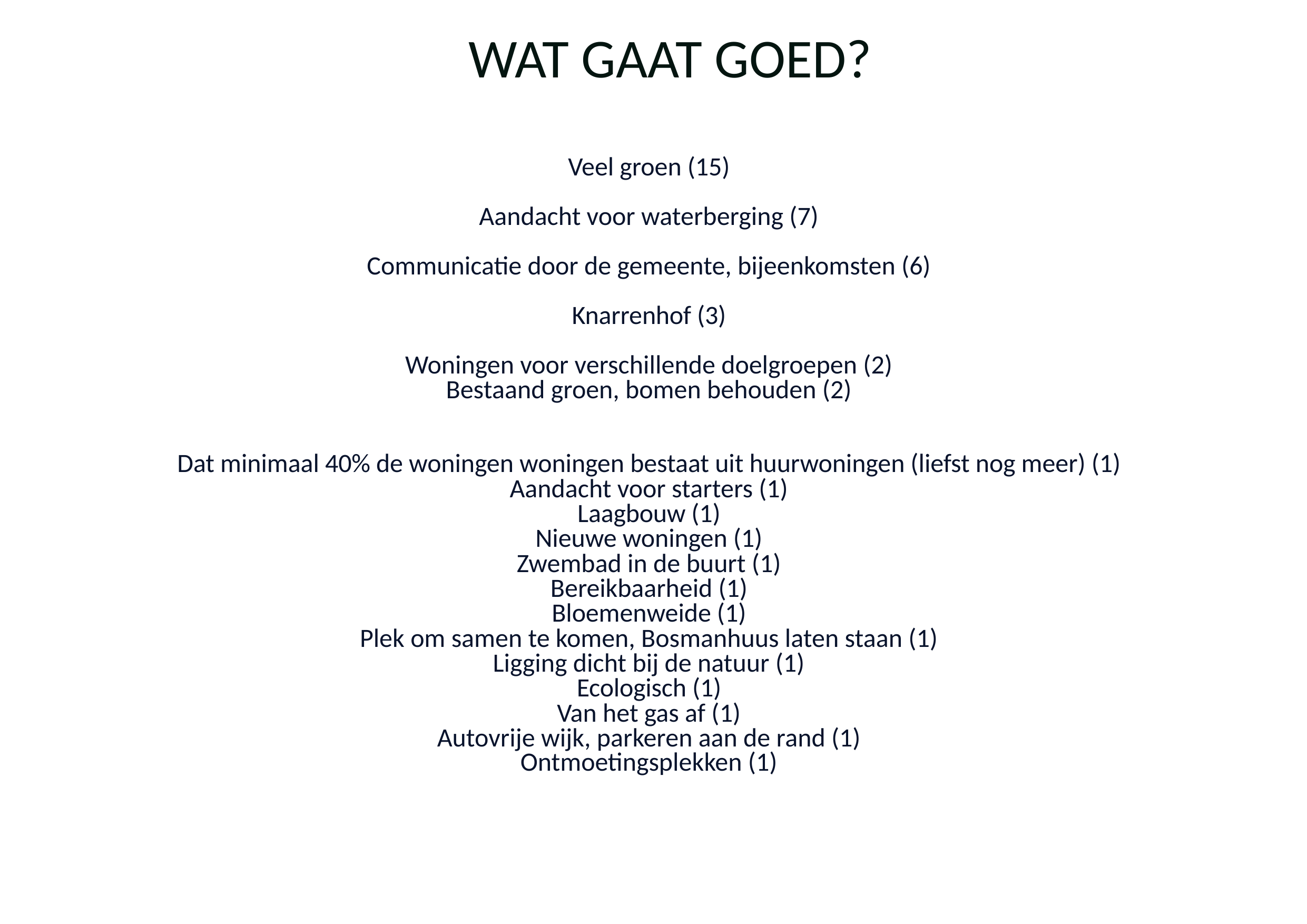

WAT GAAT GOED?
Veel groen (15)
Aandacht voor waterberging (7)
Communicatie door de gemeente, bijeenkomsten (6)
Knarrenhof (3)
Woningen voor verschillende doelgroepen (2)
Bestaand groen, bomen behouden (2)
Dat minimaal 40% de woningen woningen bestaat uit huurwoningen (liefst nog meer) (1)
Aandacht voor starters (1)
Laagbouw (1)
Nieuwe woningen (1)
Zwembad in de buurt (1)
Bereikbaarheid (1)
Bloemenweide (1)
Plek om samen te komen, Bosmanhuus laten staan (1)
Ligging dicht bij de natuur (1)
Ecologisch (1)
Van het gas af (1)
Autovrije wijk, parkeren aan de rand (1)
Ontmoetingsplekken (1)